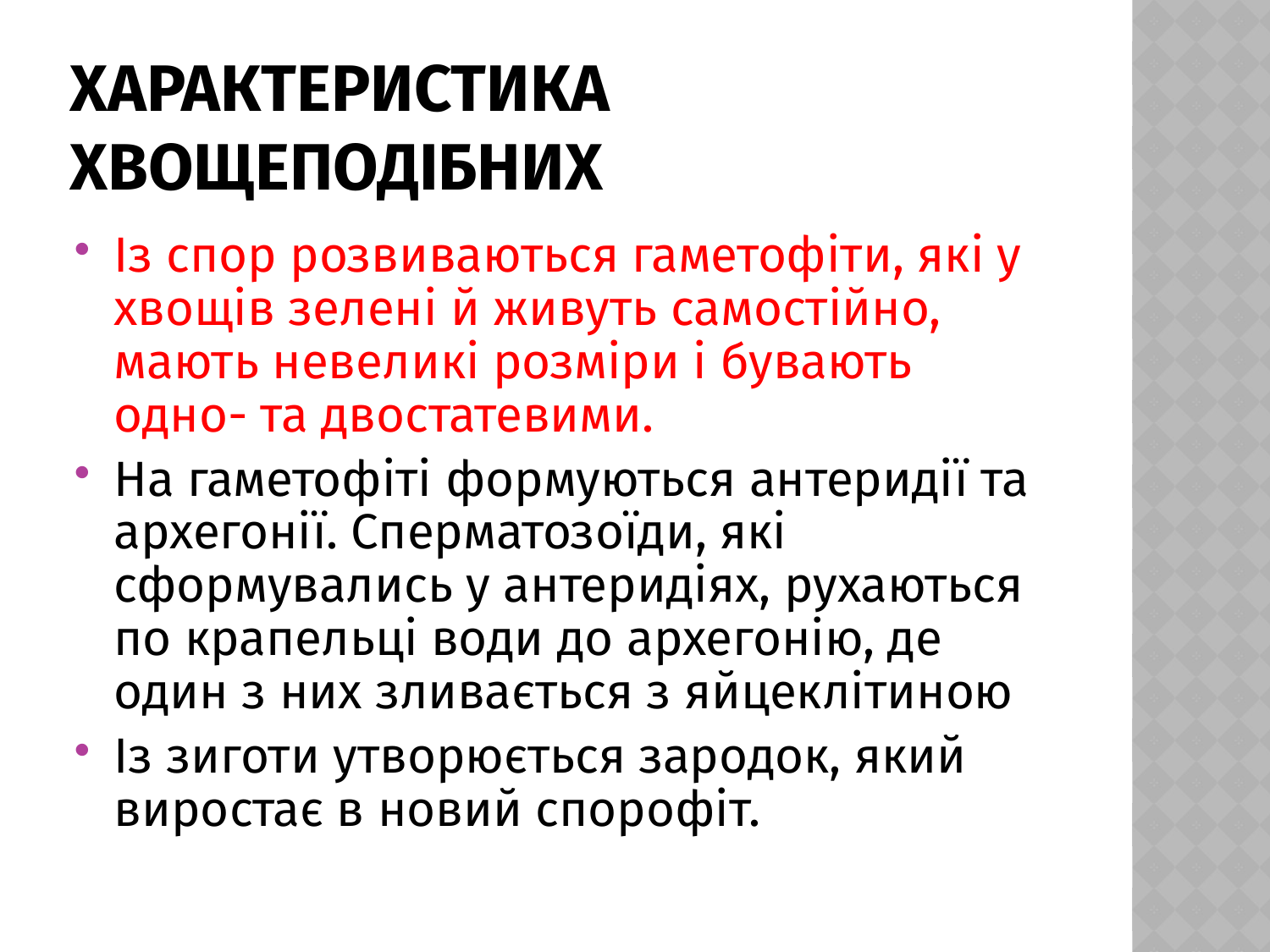

# Характеристика хвощеподібних
Із спор розвиваються гаметофіти, які у хвощів зелені й живуть самостійно, мають невеликі розміри і бувають одно- та двостатевими.
На гаметофіті формуються антеридії та архегонії. Сперматозоїди, які сформувались у антеридіях, рухаються по крапельці води до архегонію, де один з них зливається з яйцеклітиною
Із зиготи утворюється зародок, який виростає в новий спорофіт.